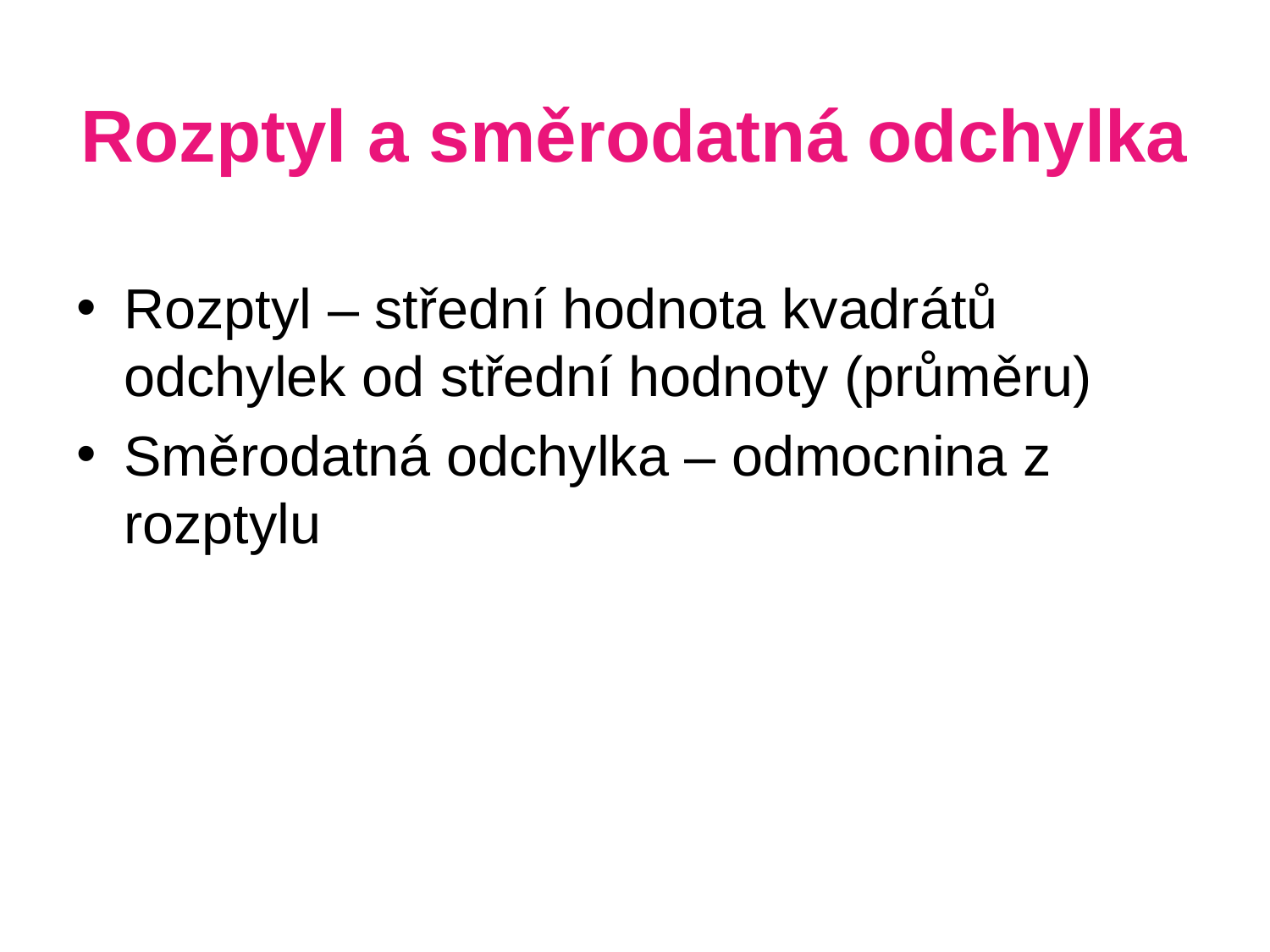

# Rozptyl a směrodatná odchylka
Rozptyl – střední hodnota kvadrátů odchylek od střední hodnoty (průměru)
Směrodatná odchylka – odmocnina z rozptylu